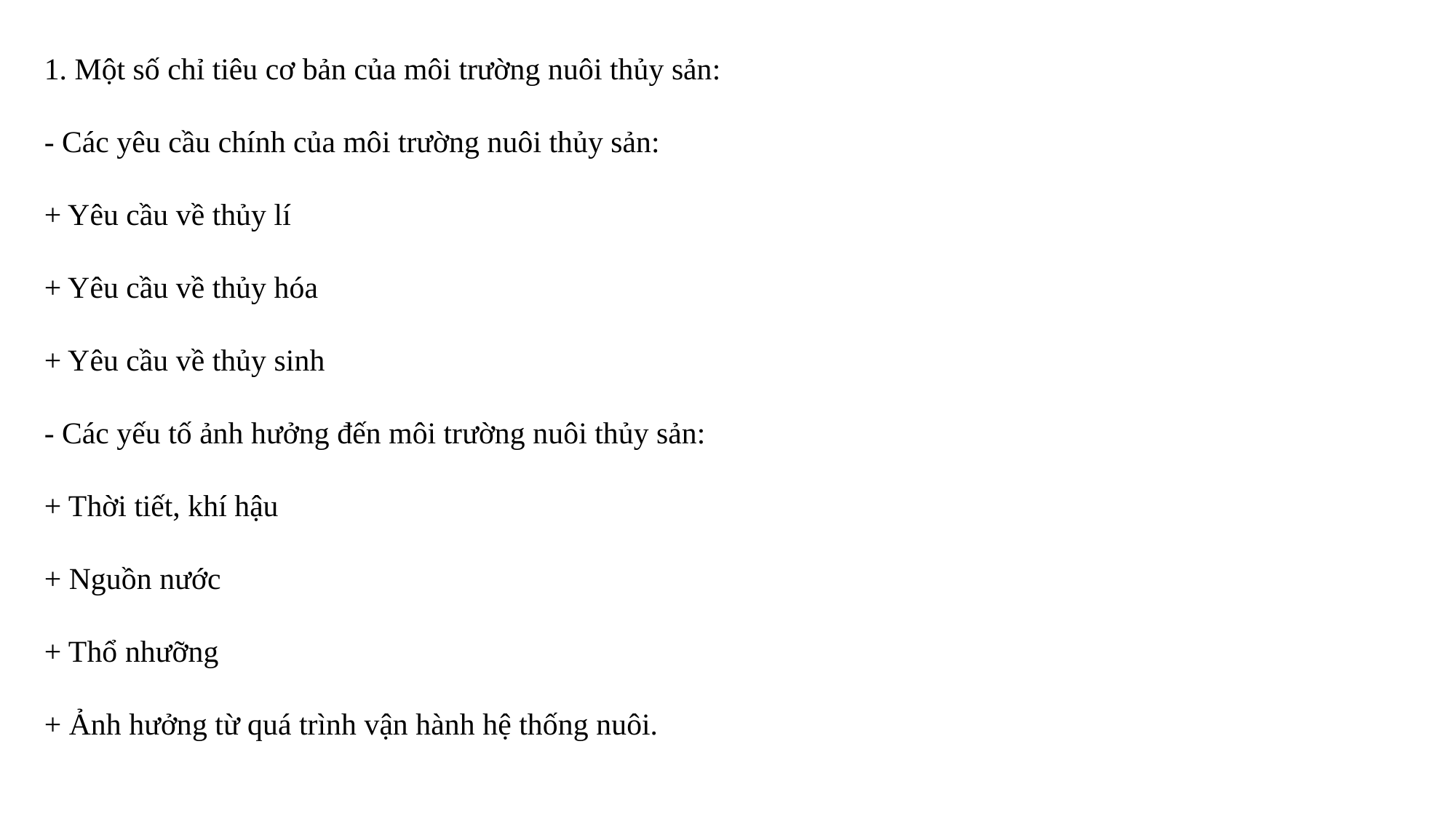

1. Một số chỉ tiêu cơ bản của môi trường nuôi thủy sản:

- Các yêu cầu chính của môi trường nuôi thủy sản:

+ Yêu cầu về thủy lí

+ Yêu cầu về thủy hóa

+ Yêu cầu về thủy sinh

- Các yếu tố ảnh hưởng đến môi trường nuôi thủy sản:

+ Thời tiết, khí hậu

+ Nguồn nước

+ Thổ nhưỡng

+ Ảnh hưởng từ quá trình vận hành hệ thống nuôi.